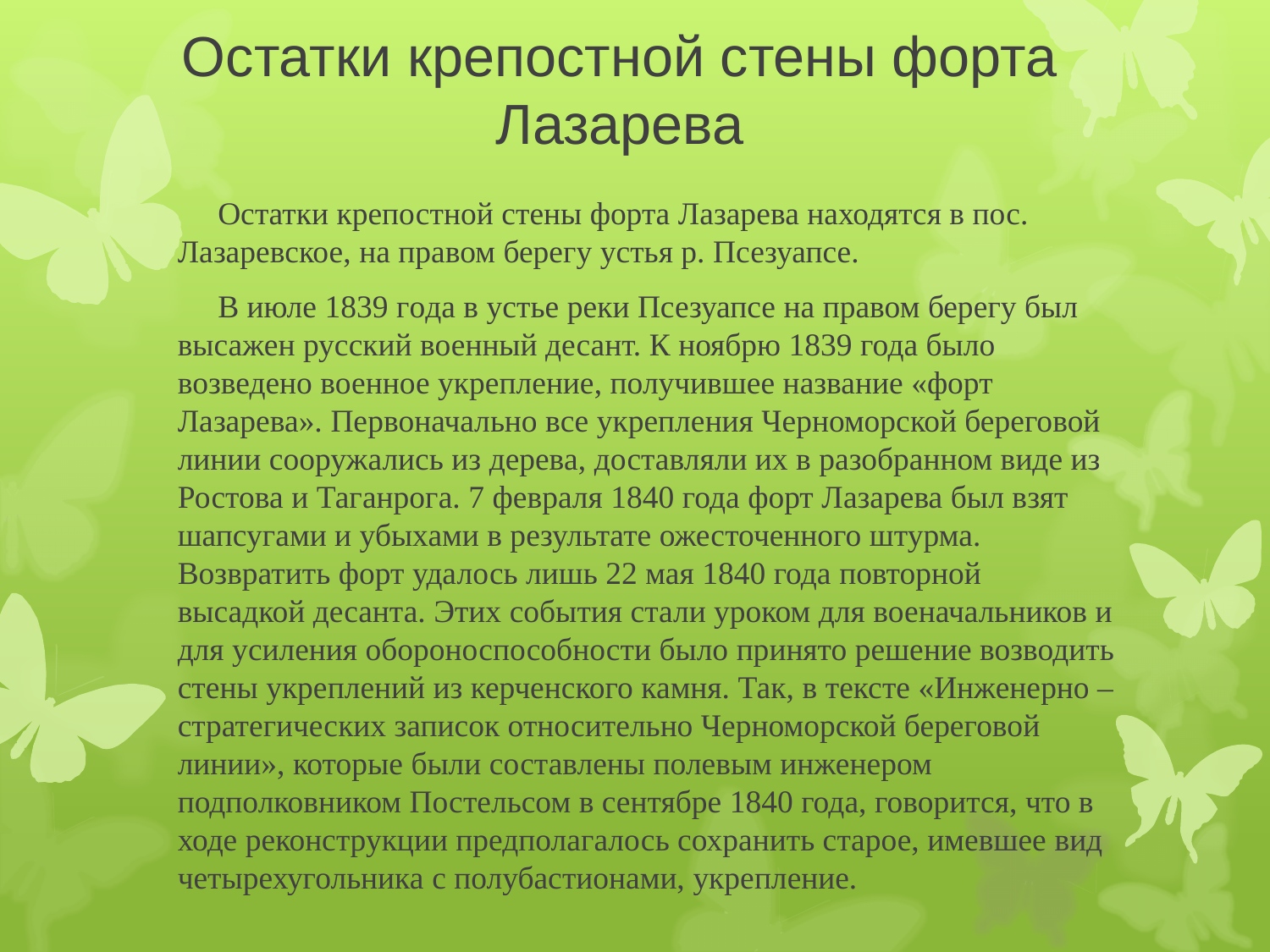

# Остатки крепостной стены форта Лазарева
     Остатки крепостной стены форта Лазарева находятся в пос. Лазаревское, на правом берегу устья р. Псезуапсе.
     В июле 1839 гoда в устье реки Псезуапсе на правом берегу был высажен русский военный десант. К ноябрю 1839 года было возведено военное укрепление, получившее название «форт Лазарева». Первоначально все укрепления Черноморской береговой линии сооружались из дерева, доставляли их в разобранном виде из Ростова и Таганрога. 7 февраля 1840 года форт Лазарева был взят шапсугами и убыхами в результате ожесточенного штурма. Возвратить форт удалось лишь 22 мая 1840 года повторной высадкой десанта. Этих события стали уроком для военачальников и для усиления обороноспособности было принято решение возводить стены укреплений из керченского камня. Так, в тексте «Инженерно – стратегических записок относительно Черноморской береговой линии», которые были составлены полевым инженером подполковником Постельсом в сентябре 1840 года, говорится, что в ходе реконструкции предполагалось сохранить старое, имевшее вид четырехугольника с полубастионами, укрепление.